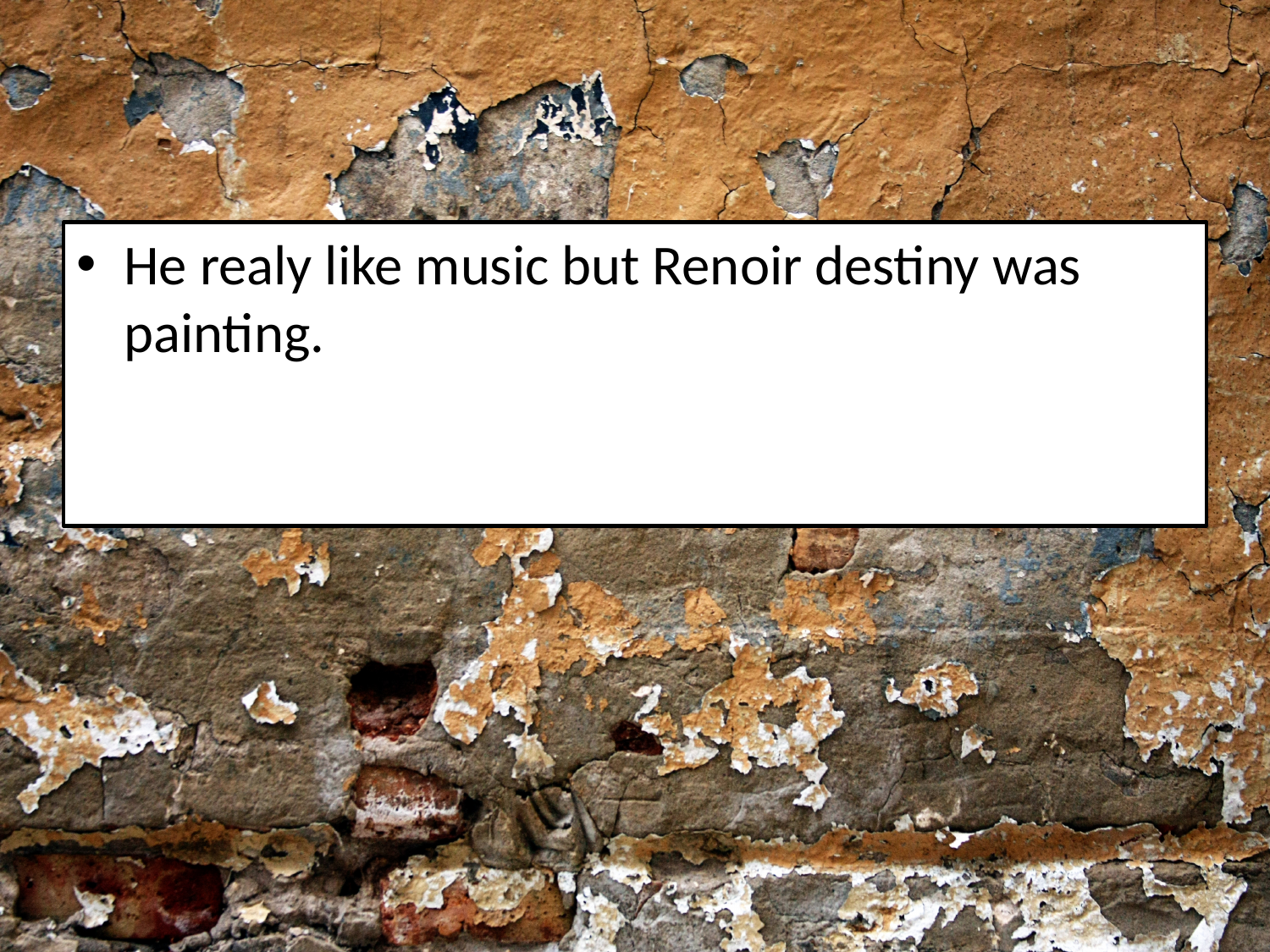

He realy like music but Renoir destiny was painting.